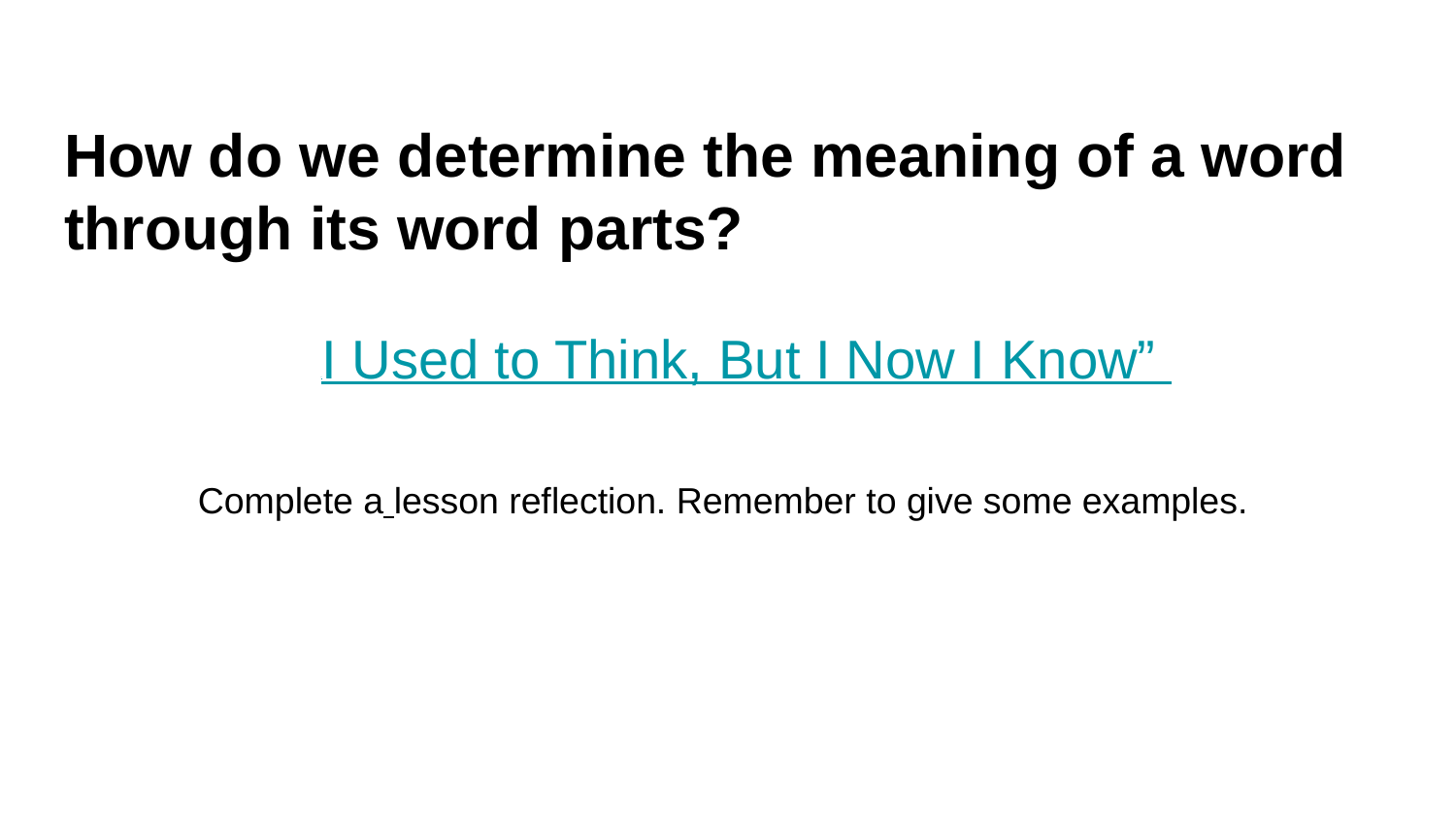

# How do we determine the meaning of a word through its word parts?
“I Used to Think, But I Now I Know”

Complete a lesson reflection. Remember to give some examples.